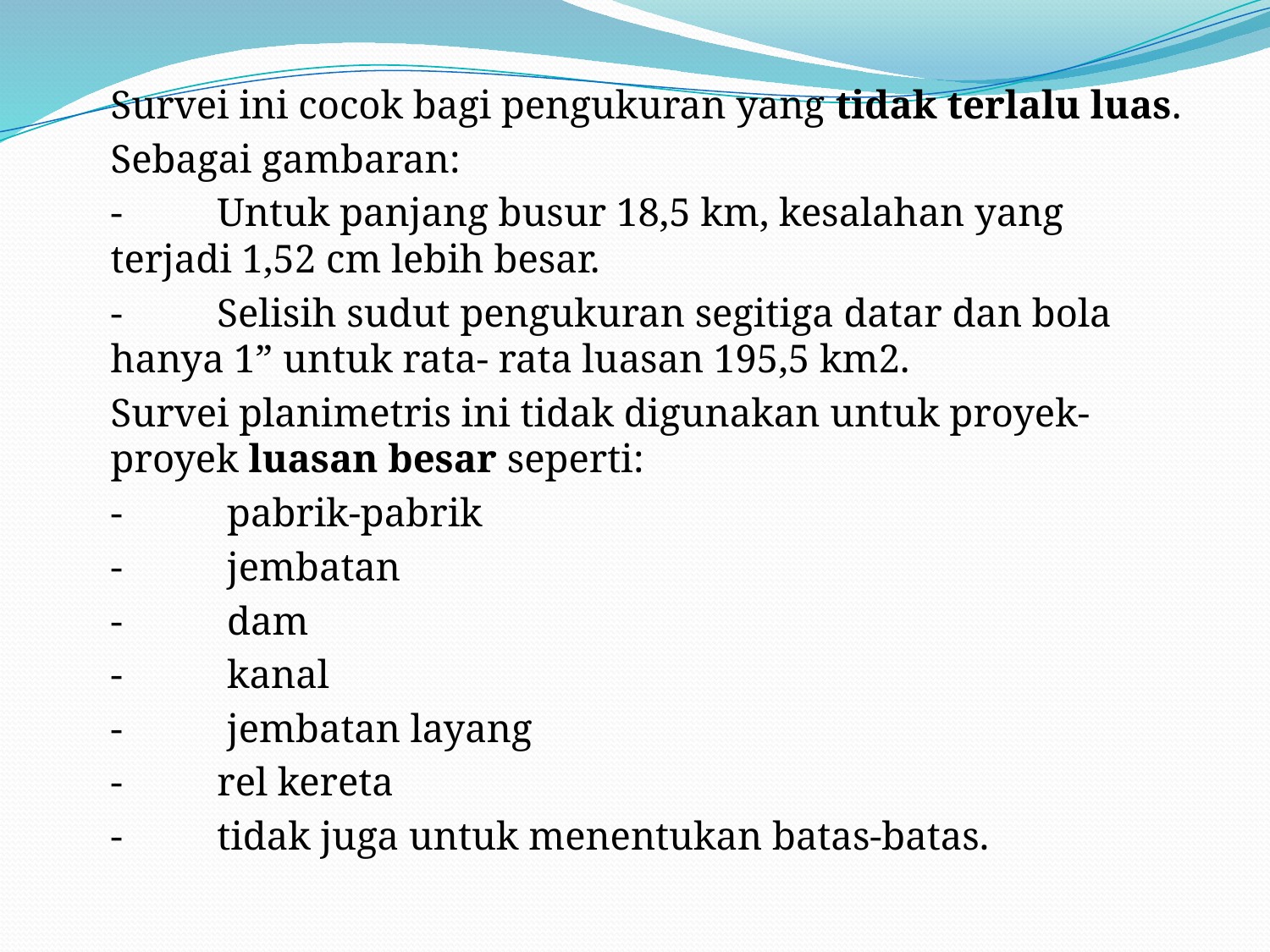

Survei ini cocok bagi pengukuran yang tidak terlalu luas.
	Sebagai gambaran:
	- 	Untuk panjang busur 18,5 km, kesalahan yang 	terjadi 1,52 cm lebih besar.
	- 	Selisih sudut pengukuran segitiga datar dan bola 	hanya 1” untuk rata- rata luasan 195,5 km2.
	Survei planimetris ini tidak digunakan untuk proyek-proyek luasan besar seperti:
	- 	 pabrik-pabrik
	- 	 jembatan
	-	 dam
	-	 kanal
	-	 jembatan layang
	- 	rel kereta
	-	tidak juga untuk menentukan batas-batas.